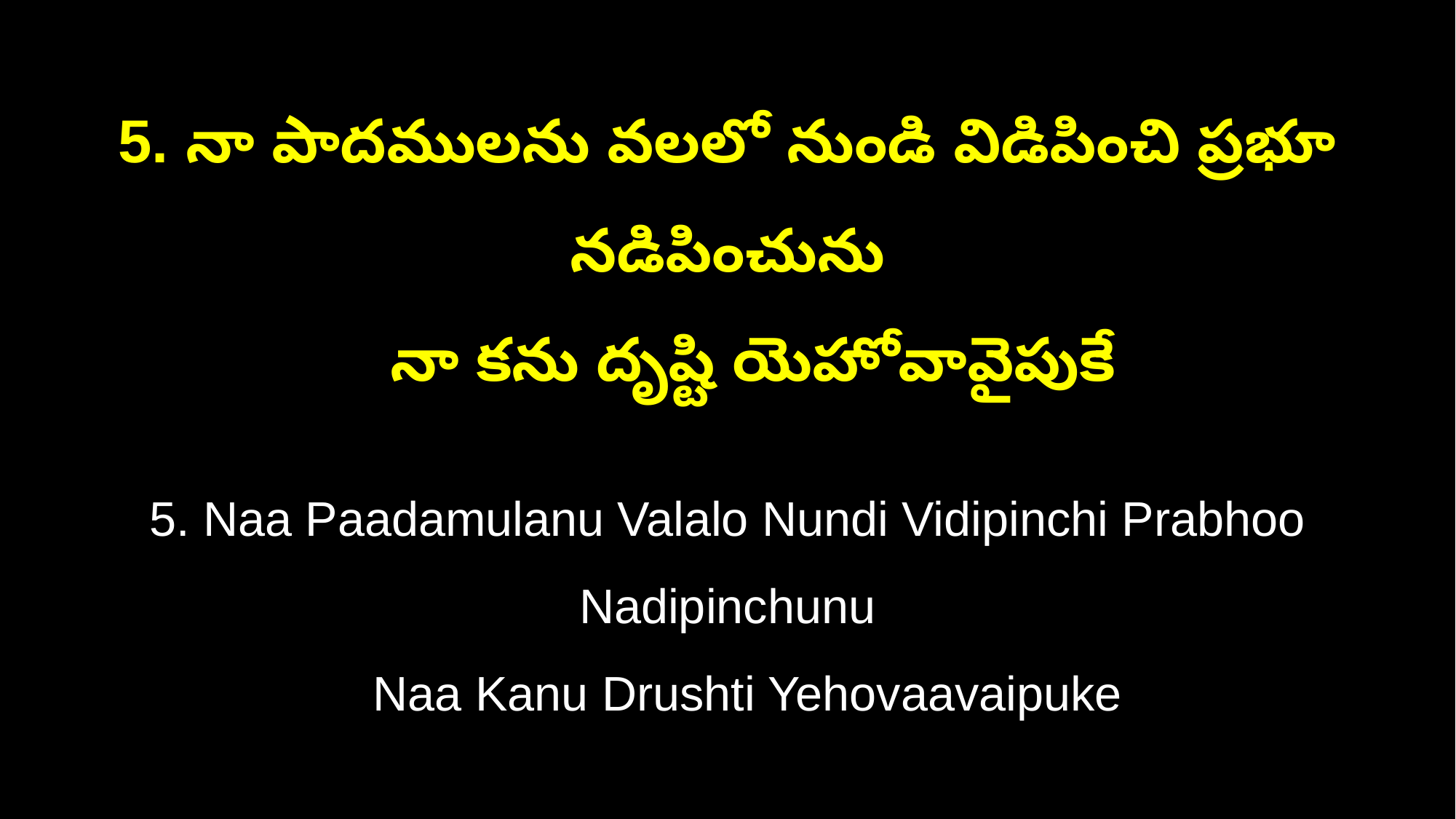

5. నా పాదములను వలలో నుండి విడిపించి ప్రభూ నడిపించును
   నా కను దృష్టి యెహోవావైపుకే
5. Naa Paadamulanu Valalo Nundi Vidipinchi Prabhoo Nadipinchunu
   Naa Kanu Drushti Yehovaavaipuke